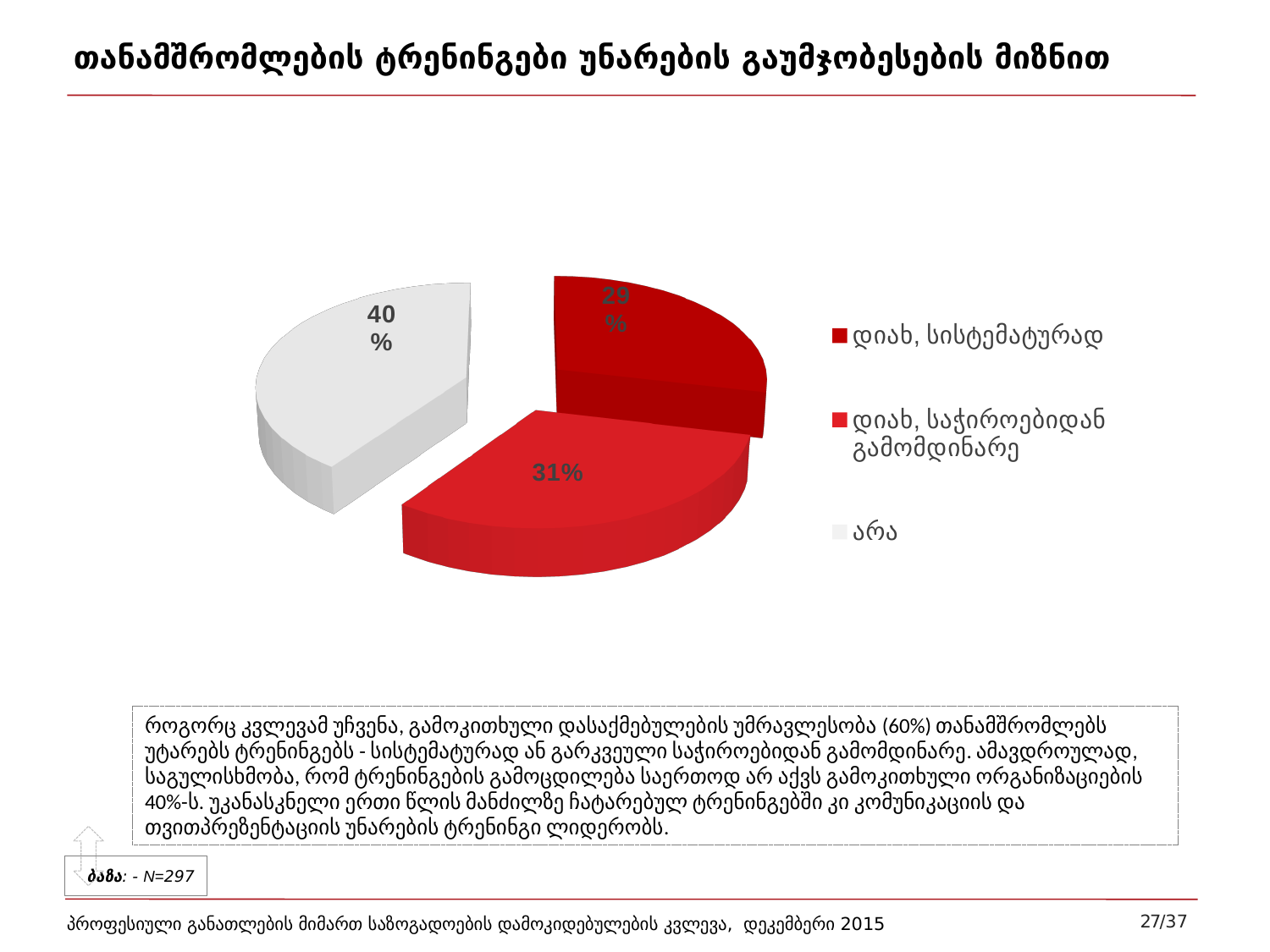

# თანამშრომლების ტრენინგები უნარების გაუმჯობესების მიზნით

[unsupported chart]

როგორც კვლევამ უჩვენა, გამოკითხული დასაქმებულების უმრავლესობა (60%) თანამშრომლებს უტარებს ტრენინგებს - სისტემატურად ან გარკვეული საჭიროებიდან გამომდინარე. ამავდროულად, საგულისხმობა, რომ ტრენინგების გამოცდილება საერთოდ არ აქვს გამოკითხული ორგანიზაციების 40%-ს. უკანასკნელი ერთი წლის მანძილზე ჩატარებულ ტრენინგებში კი კომუნიკაციის და თვითპრეზენტაციის უნარების ტრენინგი ლიდერობს.

ბაზა: - N=297